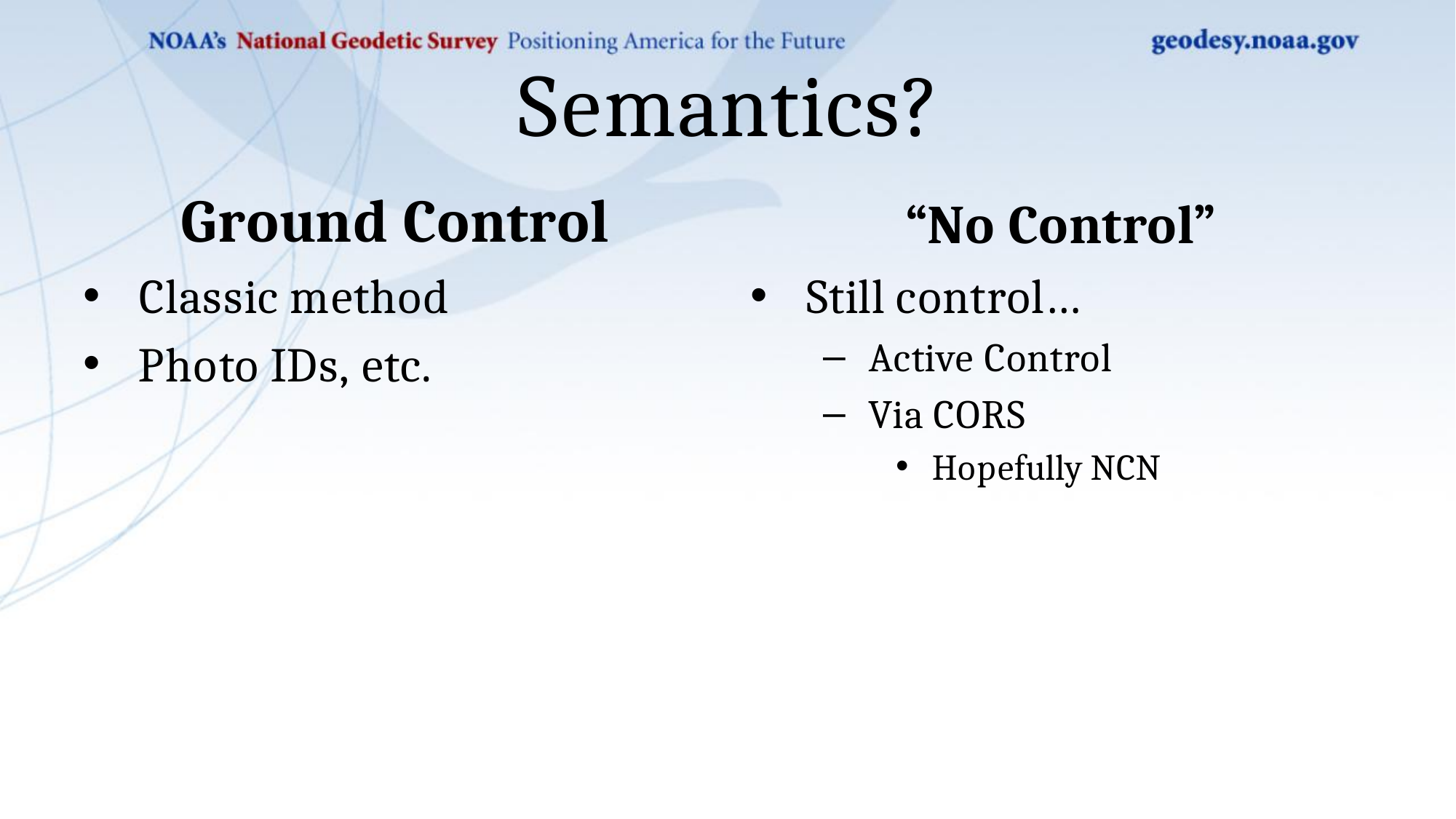

# Semantics?
Ground Control
“No Control”
Classic method
Photo IDs, etc.
Still control…
Active Control
Via CORS
Hopefully NCN